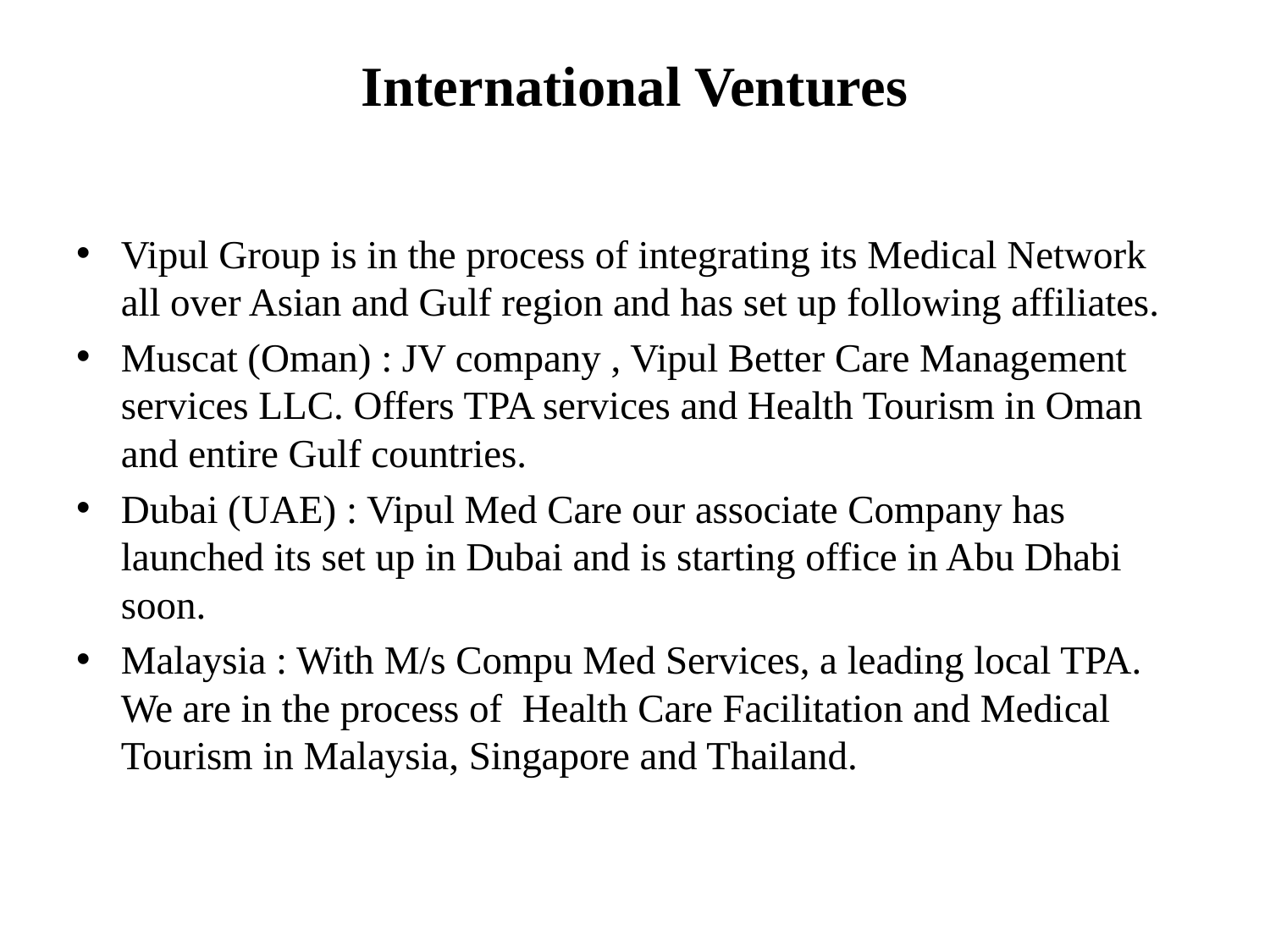

# International Ventures
Vipul Group is in the process of integrating its Medical Network all over Asian and Gulf region and has set up following affiliates.
Muscat (Oman) : JV company , Vipul Better Care Management services LLC. Offers TPA services and Health Tourism in Oman and entire Gulf countries.
Dubai (UAE) : Vipul Med Care our associate Company has launched its set up in Dubai and is starting office in Abu Dhabi soon.
Malaysia : With M/s Compu Med Services, a leading local TPA. We are in the process of  Health Care Facilitation and Medical  Tourism in Malaysia, Singapore and Thailand.